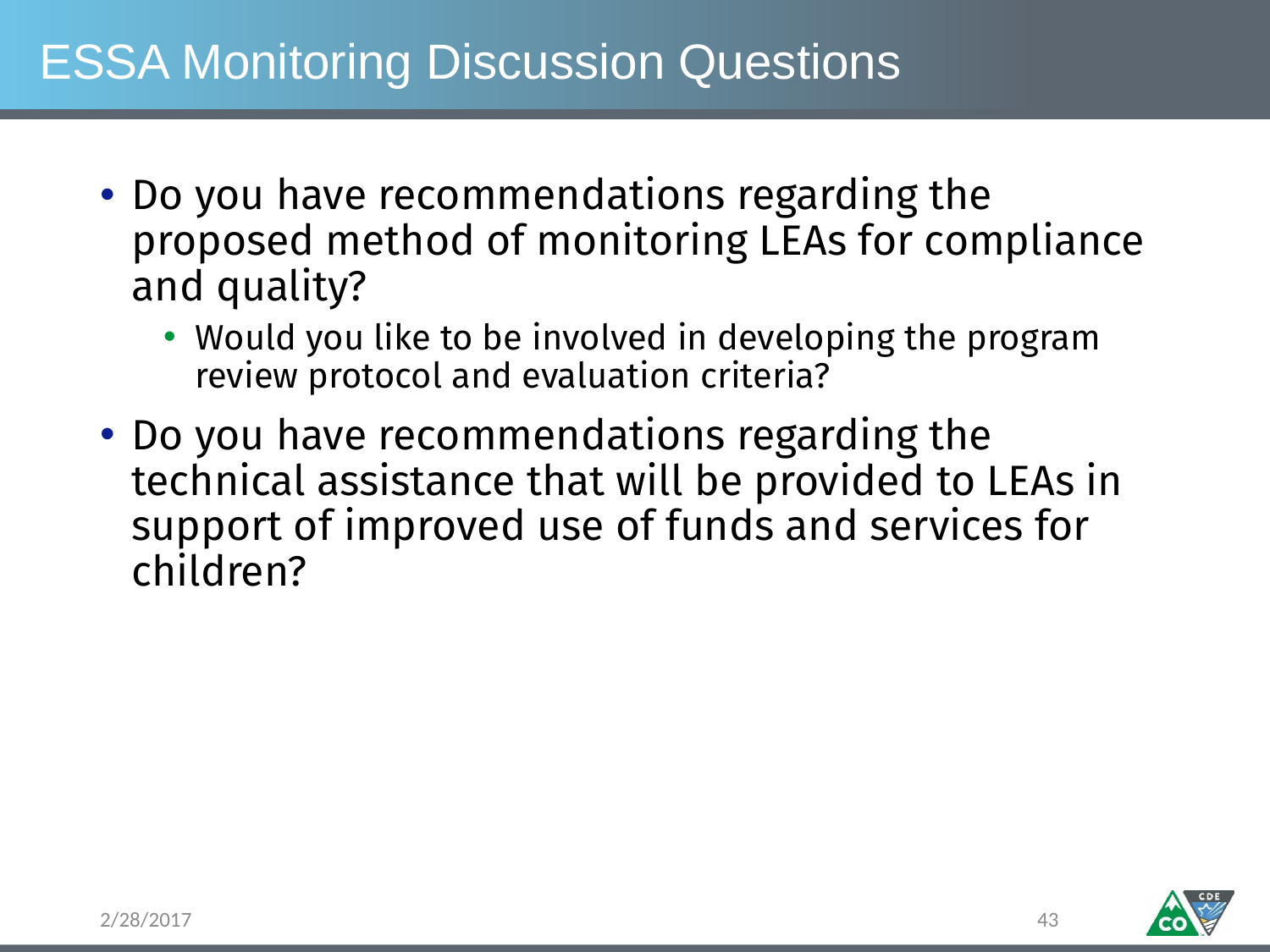

# ESSA Monitoring Discussion Questions
Do you have recommendations regarding the proposed method of monitoring LEAs for compliance and quality?
Would you like to be involved in developing the program review protocol and evaluation criteria?
Do you have recommendations regarding the technical assistance that will be provided to LEAs in support of improved use of funds and services for children?